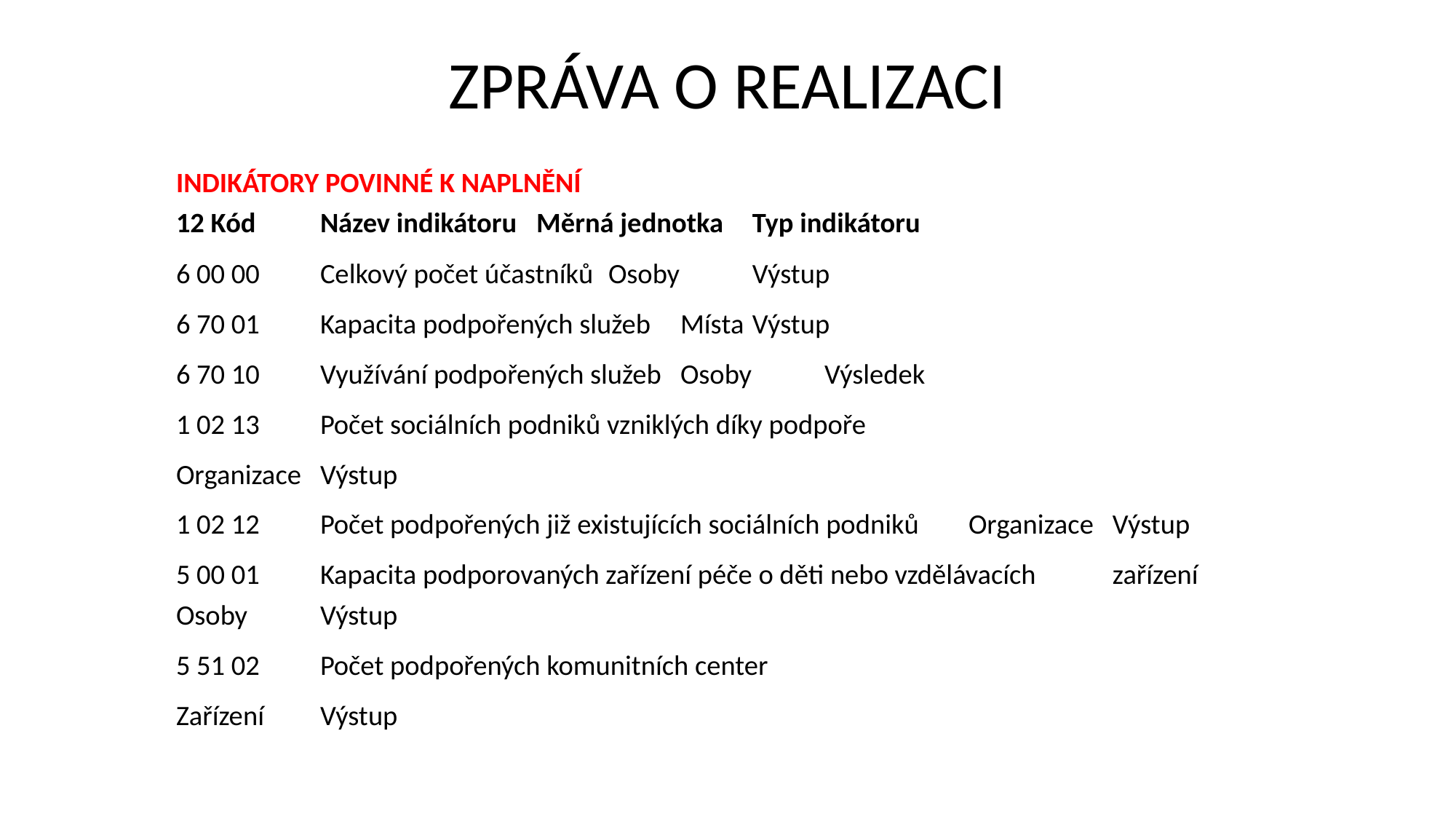

# ZPRÁVA O REALIZACI

INDIKÁTORY POVINNÉ K NAPLNĚNÍ
12 Kód 	Název indikátoru 		Měrná jednotka 		Typ indikátoru
6 00 00 	Celkový počet účastníků 		Osoby 			Výstup
6 70 01 	Kapacita podpořených služeb 	Místa 			Výstup
6 70 10 	Využívání podpořených služeb 	Osoby 			Výsledek
1 02 13 	Počet sociálních podniků vzniklých díky podpoře
					Organizace 		Výstup
1 02 12 	Počet podpořených již existujících sociálních podniků 								Organizace 		Výstup
5 00 01 	Kapacita podporovaných zařízení péče o děti nebo vzdělávacích 			zařízení 				Osoby 			Výstup
5 51 02 	Počet podpořených komunitních center
					Zařízení 			Výstup